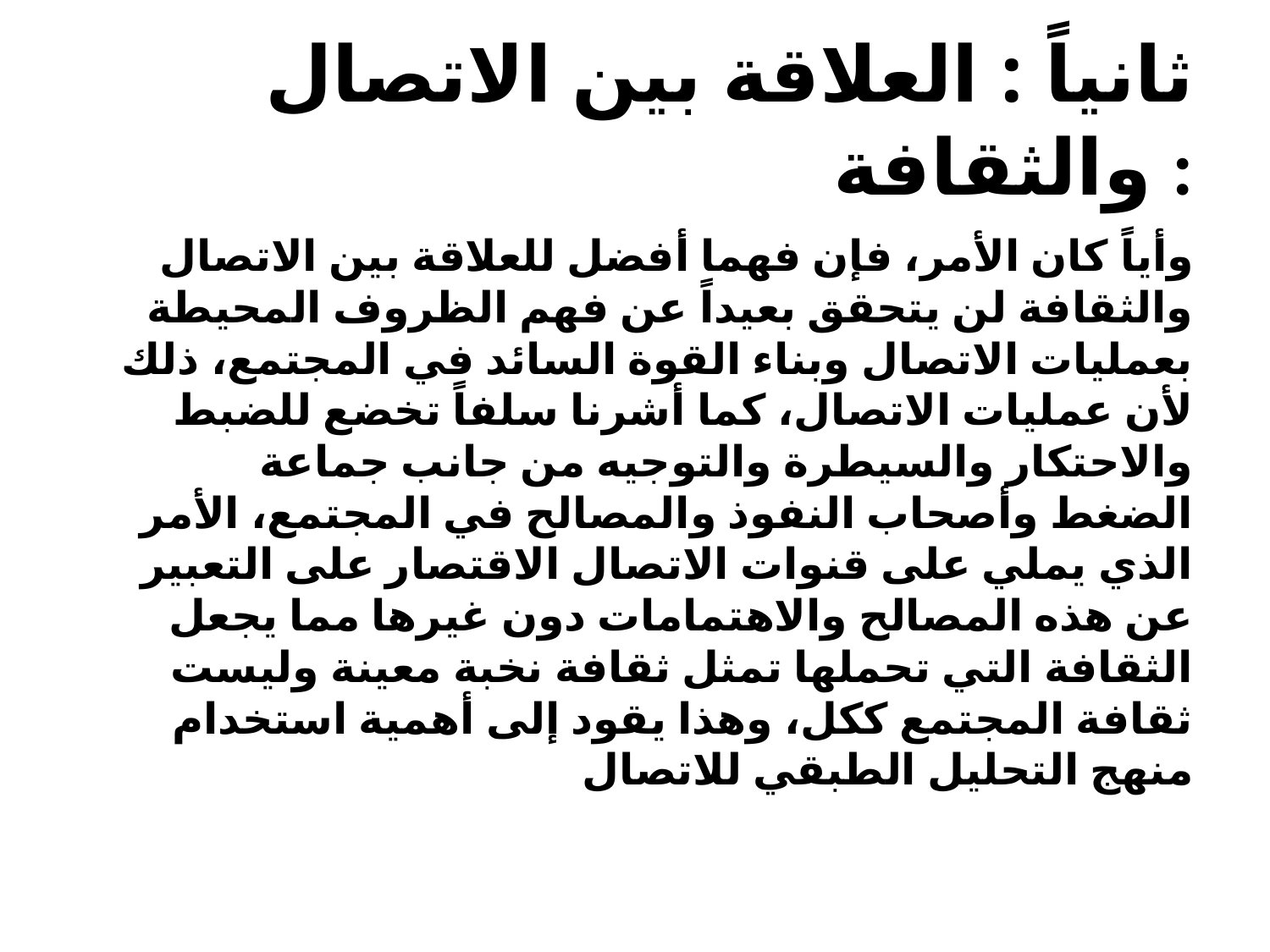

# ثانياً : العلاقة بين الاتصال والثقافة :
وأياً كان الأمر، فإن فهما أفضل للعلاقة بين الاتصال والثقافة لن يتحقق بعيداً عن فهم الظروف المحيطة بعمليات الاتصال وبناء القوة السائد في المجتمع، ذلك لأن عمليات الاتصال، كما أشرنا سلفاً تخضع للضبط والاحتكار والسيطرة والتوجيه من جانب جماعة الضغط وأصحاب النفوذ والمصالح في المجتمع، الأمر الذي يملي على قنوات الاتصال الاقتصار على التعبير عن هذه المصالح والاهتمامات دون غيرها مما يجعل الثقافة التي تحملها تمثل ثقافة نخبة معينة وليست ثقافة المجتمع ككل، وهذا يقود إلى أهمية استخدام منهج التحليل الطبقي للاتصال